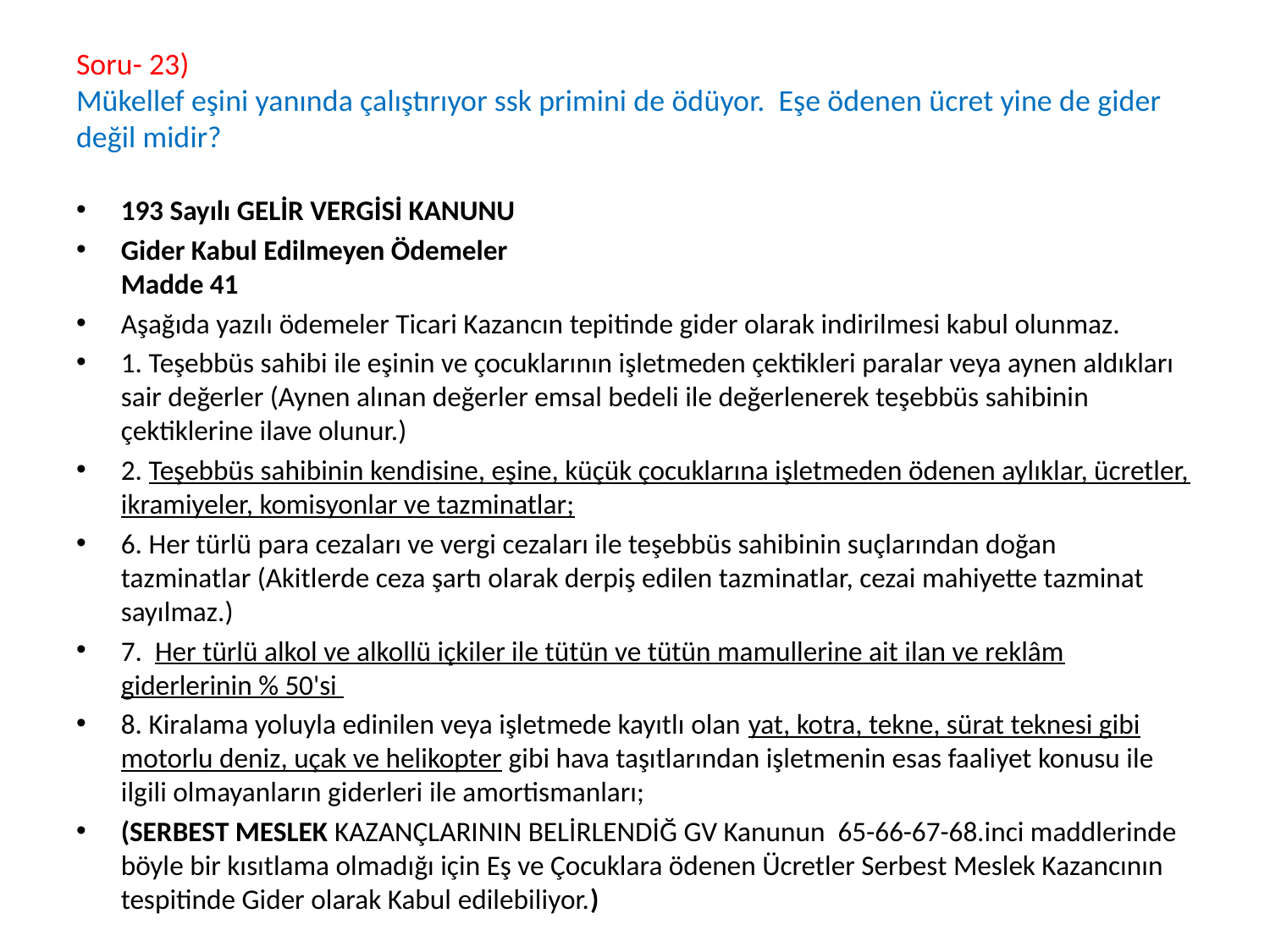

# Soru- 23) Mükellef eşini yanında çalıştırıyor ssk primini de ödüyor.  Eşe ödenen ücret yine de gider değil midir?
193 Sayılı GELİR VERGİSİ KANUNU
Gider Kabul Edilmeyen Ödemeler
Madde 41
Aşağıda yazılı ödemeler Ticari Kazancın tepitinde gider olarak indirilmesi kabul olunmaz.
1. Teşebbüs sahibi ile eşinin ve çocuklarının işletmeden çektikleri paralar veya aynen aldıkları sair değerler (Aynen alınan değerler emsal bedeli ile değerlenerek teşebbüs sahibinin çektiklerine ilave olunur.)
2. Teşebbüs sahibinin kendisine, eşine, küçük çocuklarına işletmeden ödenen aylıklar, ücretler, ikramiyeler, komisyonlar ve tazminatlar;
6. Her türlü para cezaları ve vergi cezaları ile teşebbüs sahibinin suçlarından doğan tazminatlar (Akitlerde ceza şartı olarak derpiş edilen tazminatlar, cezai mahiyette tazminat sayılmaz.)
7.  Her türlü alkol ve alkollü içkiler ile tütün ve tütün mamullerine ait ilan ve reklâm giderlerinin % 50'si
8. Kiralama yoluyla edinilen veya işletmede kayıtlı olan yat, kotra, tekne, sürat teknesi gibi motorlu deniz, uçak ve helikopter gibi hava taşıtlarından işletmenin esas faaliyet konusu ile ilgili olmayanların giderleri ile amortismanları;
(SERBEST MESLEK KAZANÇLARININ BELİRLENDİĞ GV Kanunun  65-66-67-68.inci maddlerinde böyle bir kısıtlama olmadığı için Eş ve Çocuklara ödenen Ücretler Serbest Meslek Kazancının tespitinde Gider olarak Kabul edilebiliyor.)